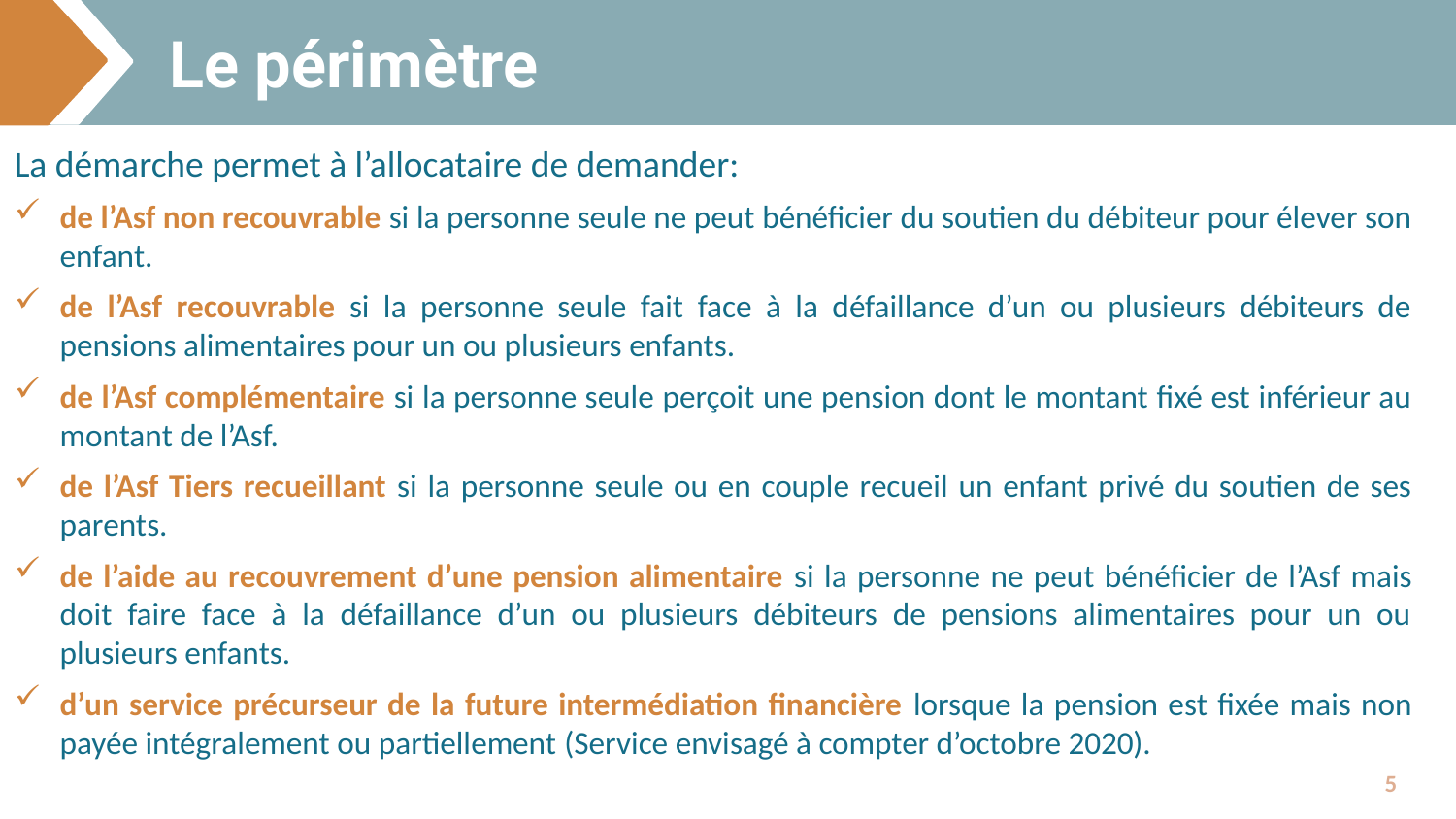

# Le périmètre
La démarche permet à l’allocataire de demander:
de l’Asf non recouvrable si la personne seule ne peut bénéficier du soutien du débiteur pour élever son enfant.
de l’Asf recouvrable si la personne seule fait face à la défaillance d’un ou plusieurs débiteurs de pensions alimentaires pour un ou plusieurs enfants.
de l’Asf complémentaire si la personne seule perçoit une pension dont le montant fixé est inférieur au montant de l’Asf.
de l’Asf Tiers recueillant si la personne seule ou en couple recueil un enfant privé du soutien de ses parents.
de l’aide au recouvrement d’une pension alimentaire si la personne ne peut bénéficier de l’Asf mais doit faire face à la défaillance d’un ou plusieurs débiteurs de pensions alimentaires pour un ou plusieurs enfants.
d’un service précurseur de la future intermédiation financière lorsque la pension est fixée mais non payée intégralement ou partiellement (Service envisagé à compter d’octobre 2020).
5